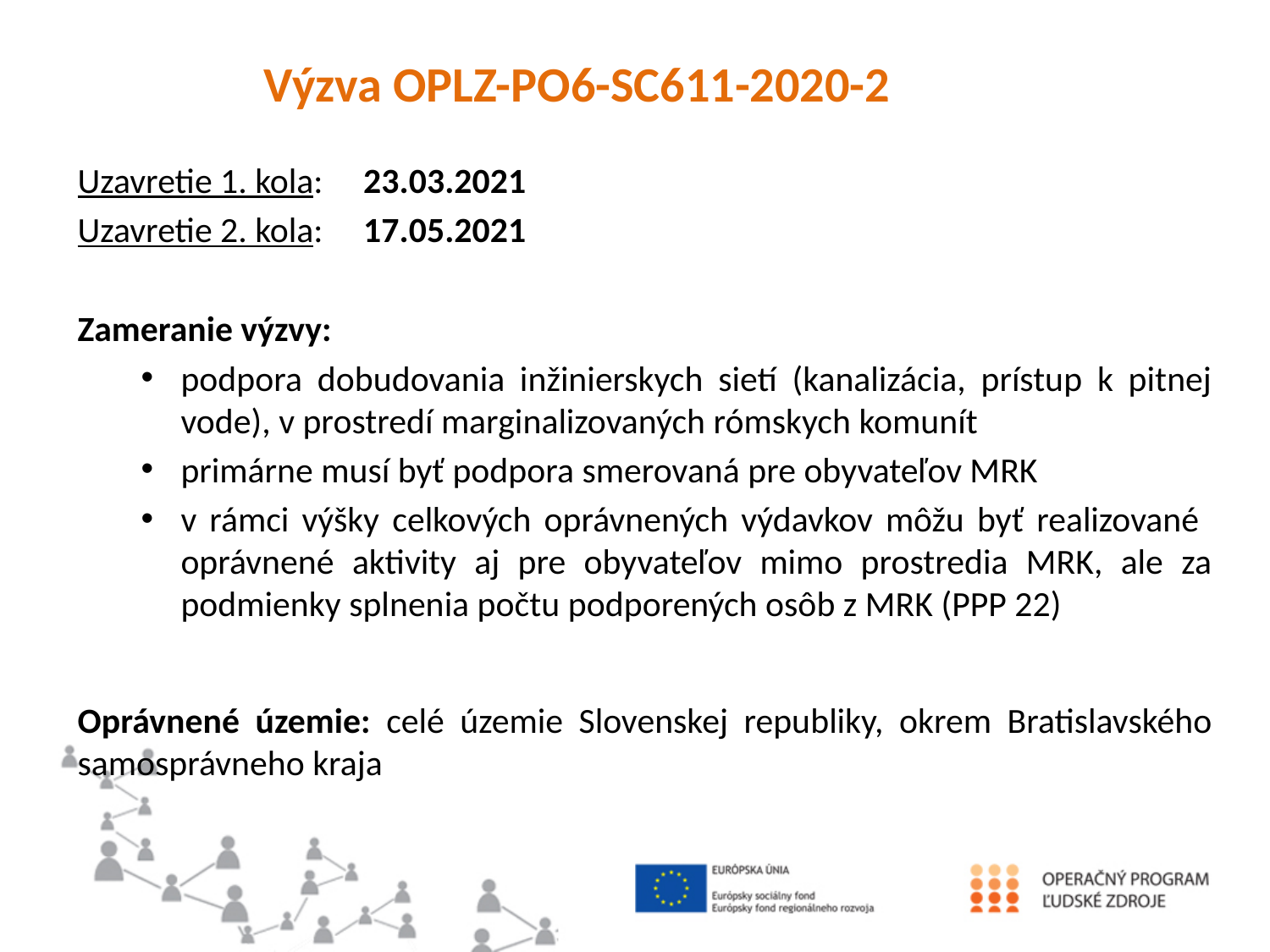

#
Výzva OPLZ-PO6-SC611-2020-2

Uzavretie 1. kola:     23.03.2021
Uzavretie 2. kola:     17.05.2021

Zameranie výzvy:
podpora dobudovania inžinierskych sietí (kanalizácia, prístup k pitnej vode), v prostredí marginalizovaných rómskych komunít
primárne musí byť podpora smerovaná pre obyvateľov MRK
v rámci výšky celkových oprávnených výdavkov môžu byť realizované  oprávnené aktivity aj pre obyvateľov mimo prostredia MRK, ale za podmienky splnenia počtu podporených osôb z MRK (PPP 22)

Oprávnené územie: celé územie Slovenskej republiky, okrem Bratislavského samosprávneho kraja